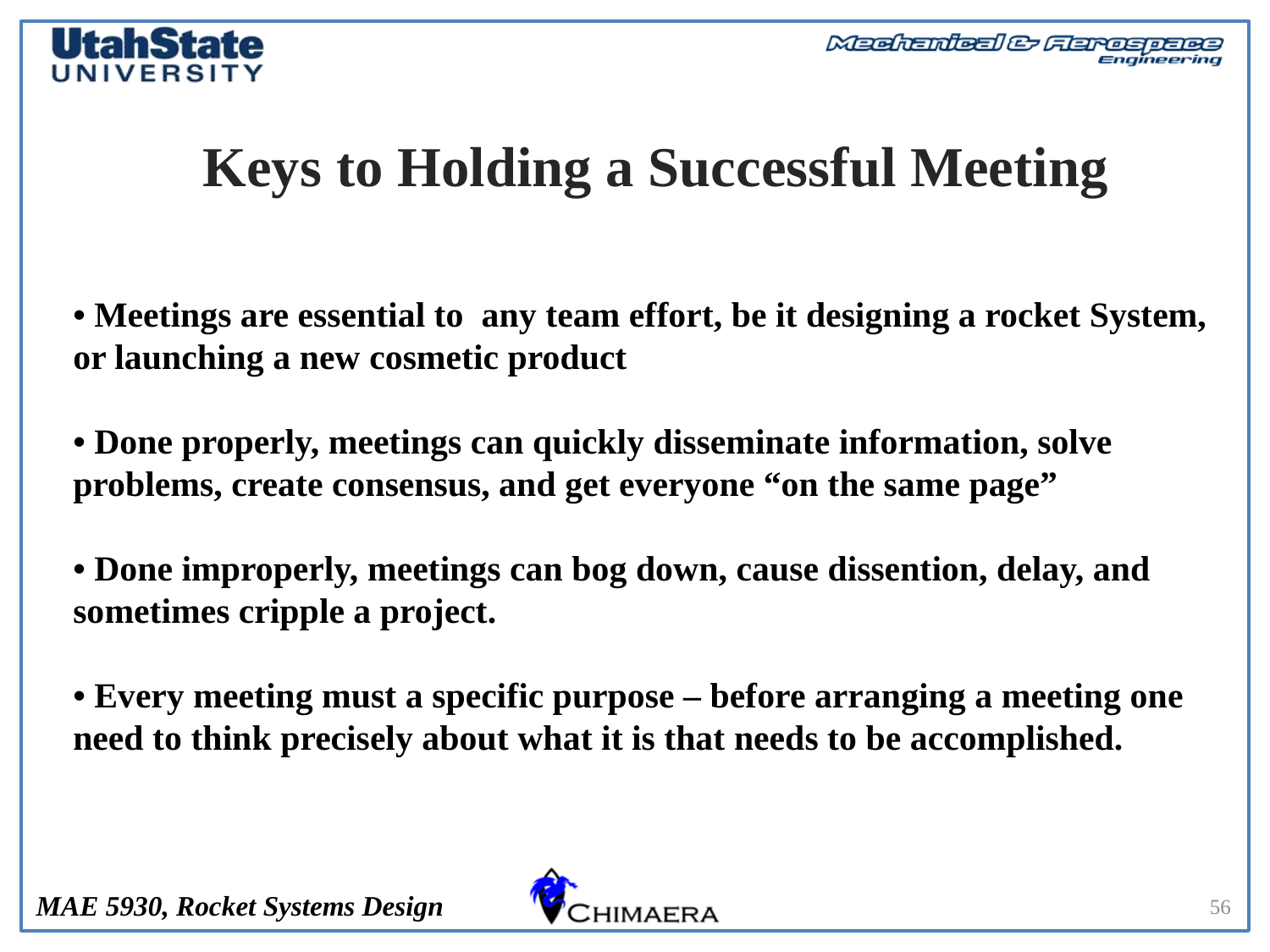

# Keys to Holding a Successful Meeting
• Meetings are essential to  any team effort, be it designing a rocket System, or launching a new cosmetic product

• Done properly, meetings can quickly disseminate information, solve  problems, create consensus, and get everyone “on the same page”

• Done improperly, meetings can bog down, cause dissention, delay, and sometimes cripple a project.

• Every meeting must a specific purpose – before arranging a meeting one need to think precisely about what it is that needs to be accomplished.
56